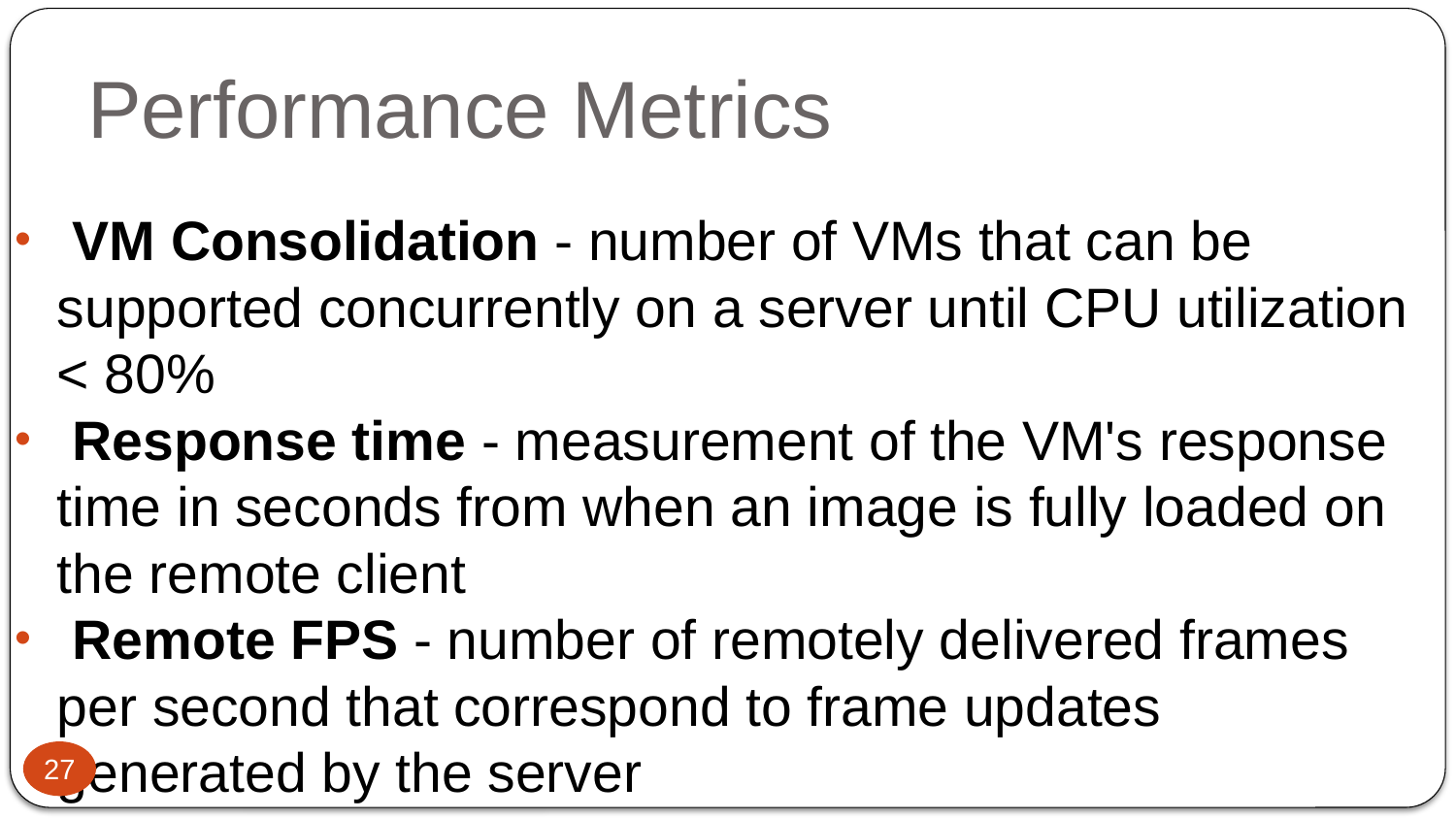

# Performance Metrics
 VM Consolidation - number of VMs that can be supported concurrently on a server until CPU utilization < 80%
 Response time - measurement of the VM's response time in seconds from when an image is fully loaded on the remote client
 Remote FPS - number of remotely delivered frames per second that correspond to frame updates    	generated by the server

27